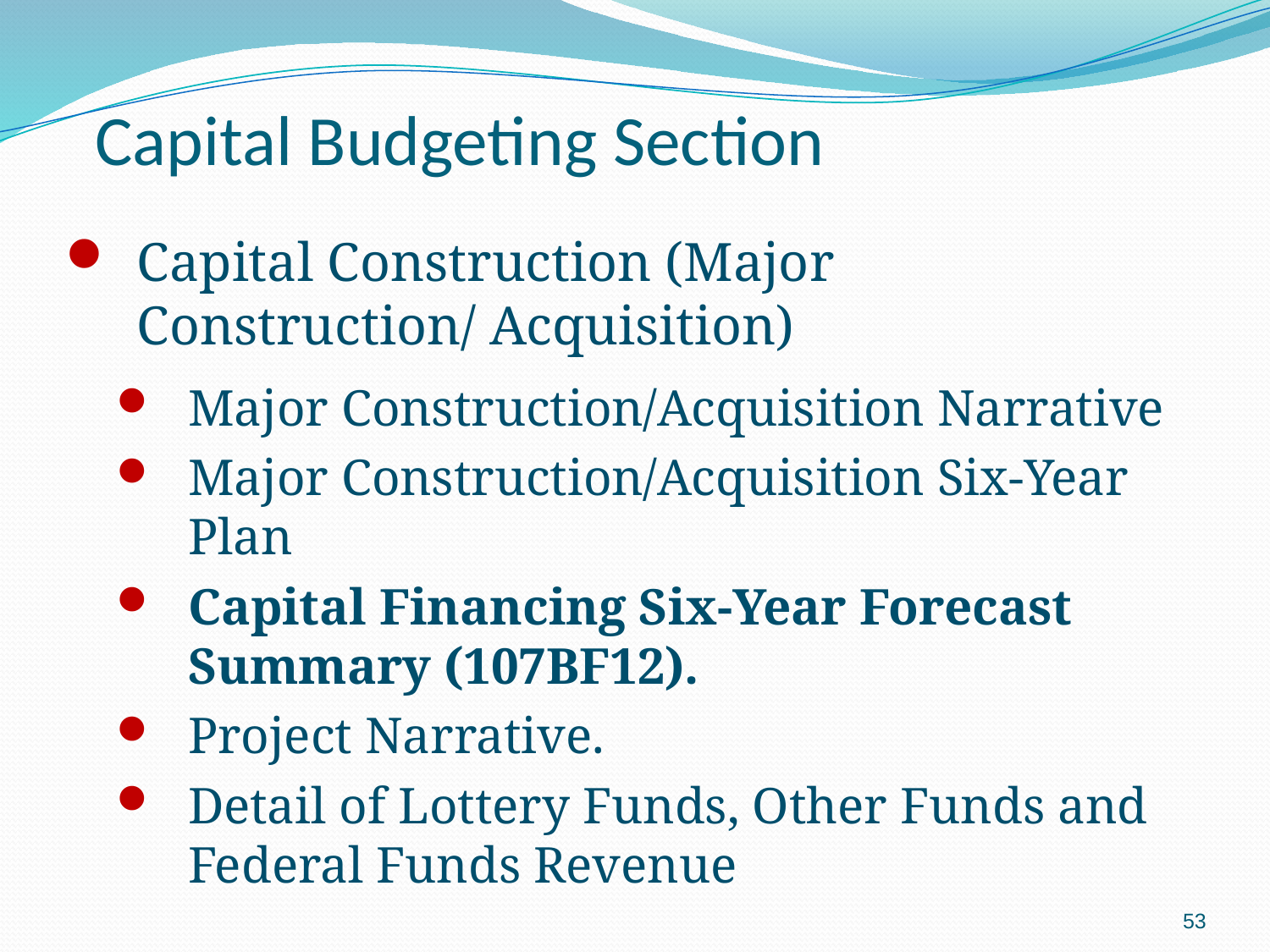

Capital Budgeting Section
Capital Construction (Major Construction/ Acquisition)
Major Construction/Acquisition Narrative
Major Construction/Acquisition Six-Year Plan
Capital Financing Six-Year Forecast Summary (107BF12).
Project Narrative.
Detail of Lottery Funds, Other Funds and Federal Funds Revenue
53